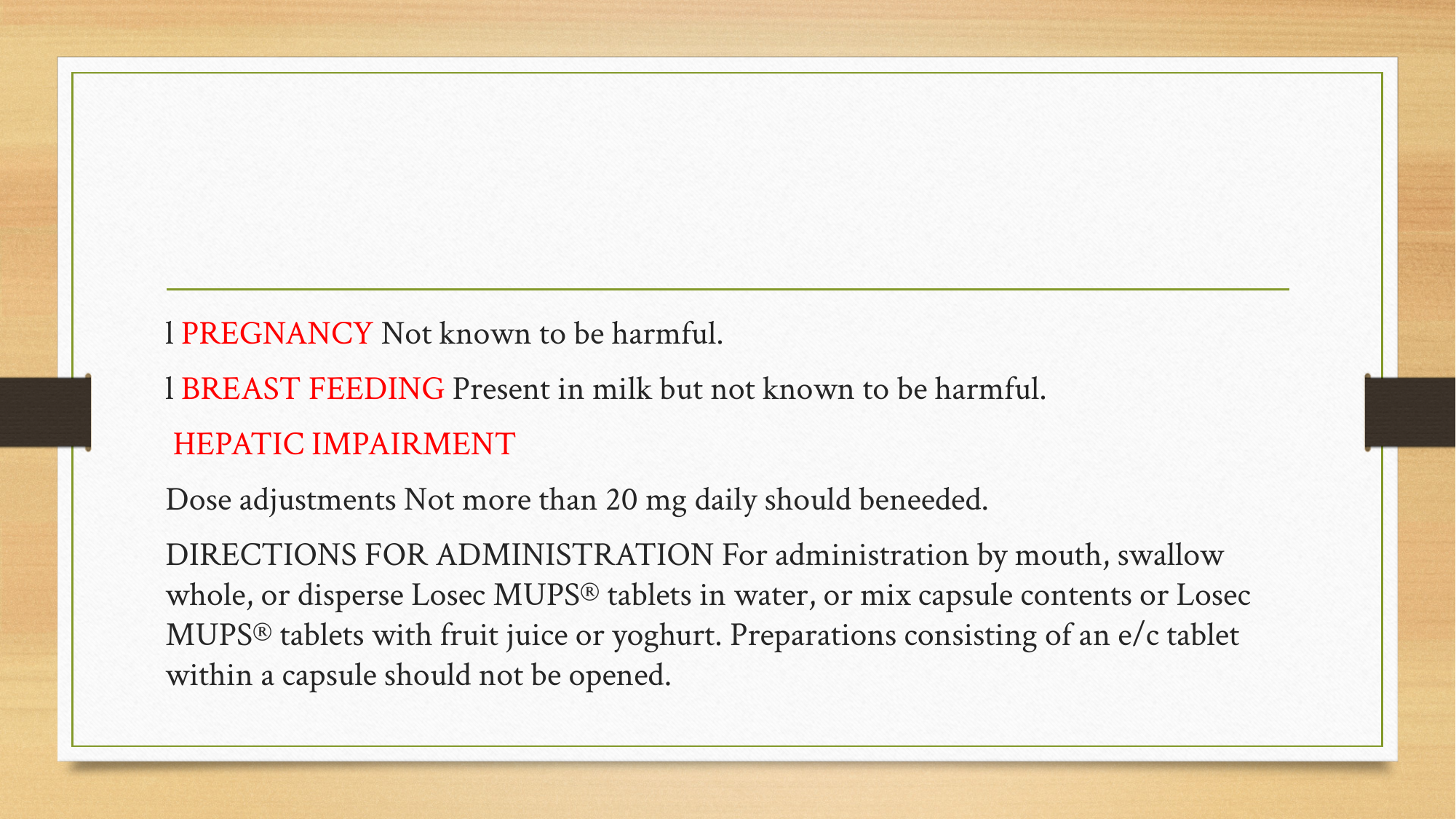

#
l PREGNANCY Not known to be harmful.
l BREAST FEEDING Present in milk but not known to be harmful.
 HEPATIC IMPAIRMENT
Dose adjustments Not more than 20 mg daily should beneeded.
DIRECTIONS FOR ADMINISTRATION For administration by mouth, swallow whole, or disperse Losec MUPS® tablets in water, or mix capsule contents or Losec MUPS® tablets with fruit juice or yoghurt. Preparations consisting of an e/c tablet within a capsule should not be opened.